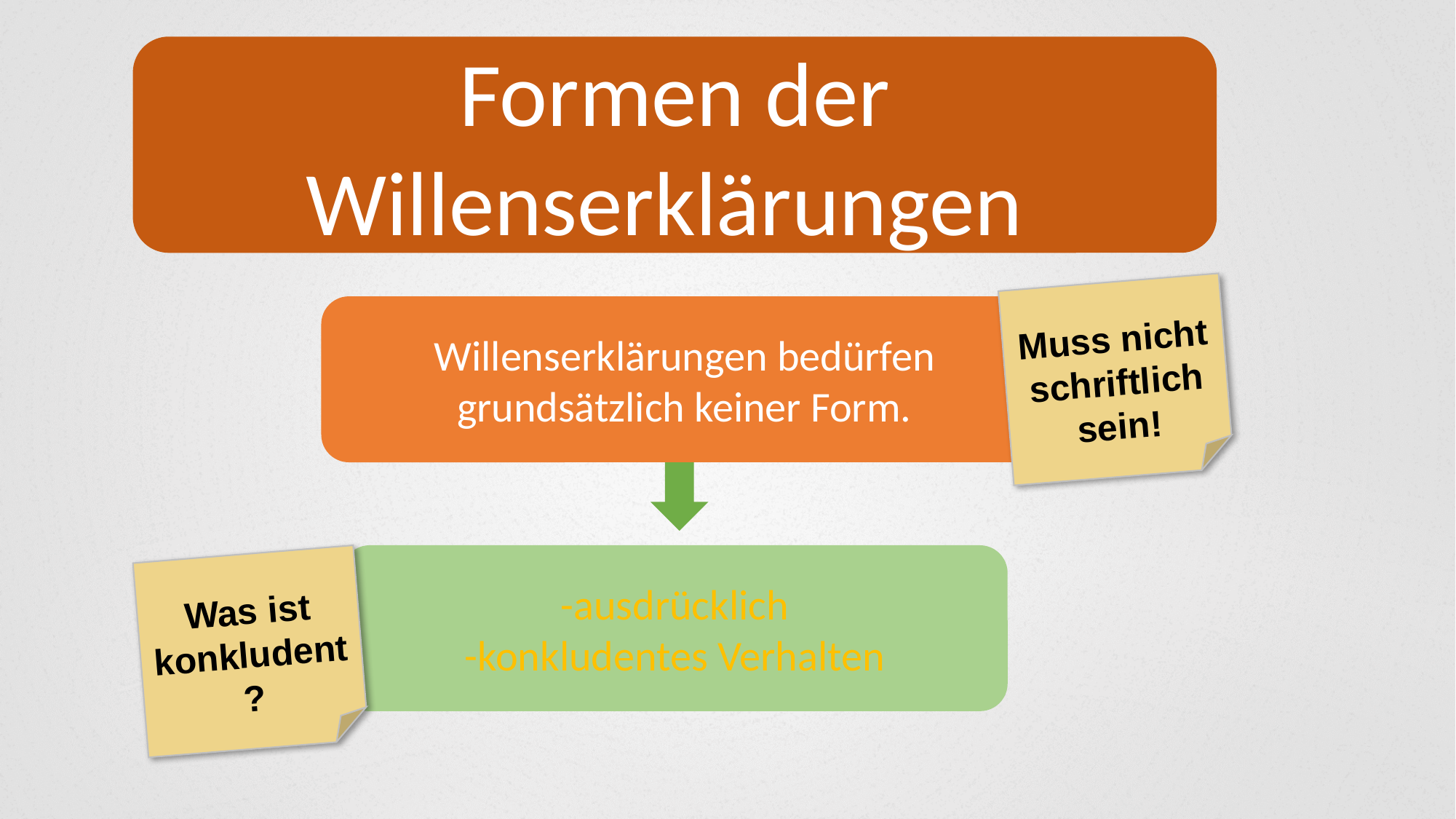

Formen der Willenserklärungen

Muss nicht schriftlich sein!
Willenserklärungen bedürfen grundsätzlich keiner Form.

-ausdrücklich
-konkludentes Verhalten

Was ist konkludent?